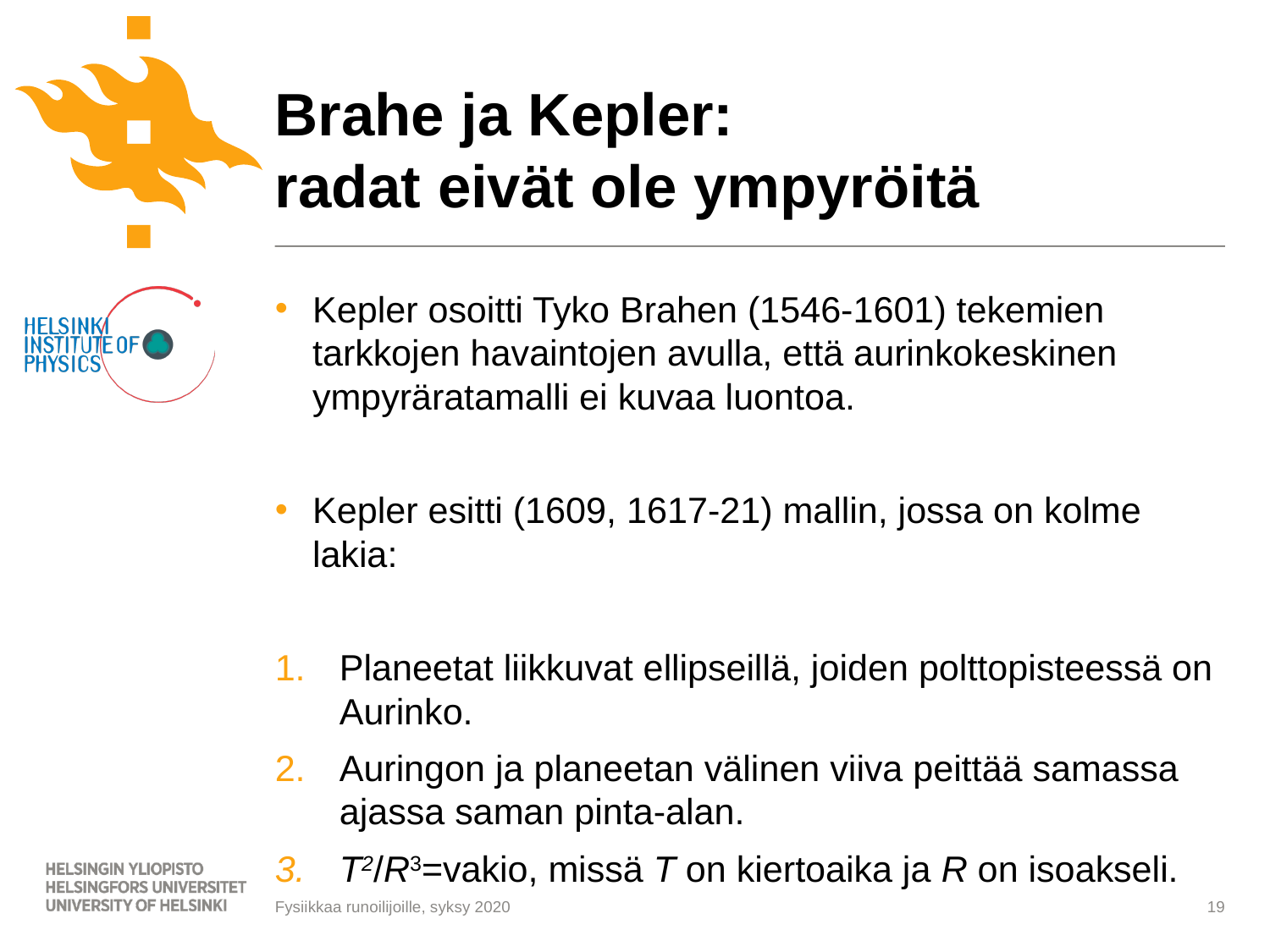

# Brahe ja Kepler: radat eivät ole ympyröitä
Kepler osoitti Tyko Brahen (1546-1601) tekemien tarkkojen havaintojen avulla, että aurinkokeskinen ympyräratamalli ei kuvaa luontoa.

Kepler esitti (1609, 1617-21) mallin, jossa on kolme lakia:

Planeetat liikkuvat ellipseillä, joiden polttopisteessä on Aurinko.
Auringon ja planeetan välinen viiva peittää samassa ajassa saman pinta-alan.
T2/R3=vakio, missä T on kiertoaika ja R on isoakseli.
Fysiikkaa runoilijoille, syksy 2020
19